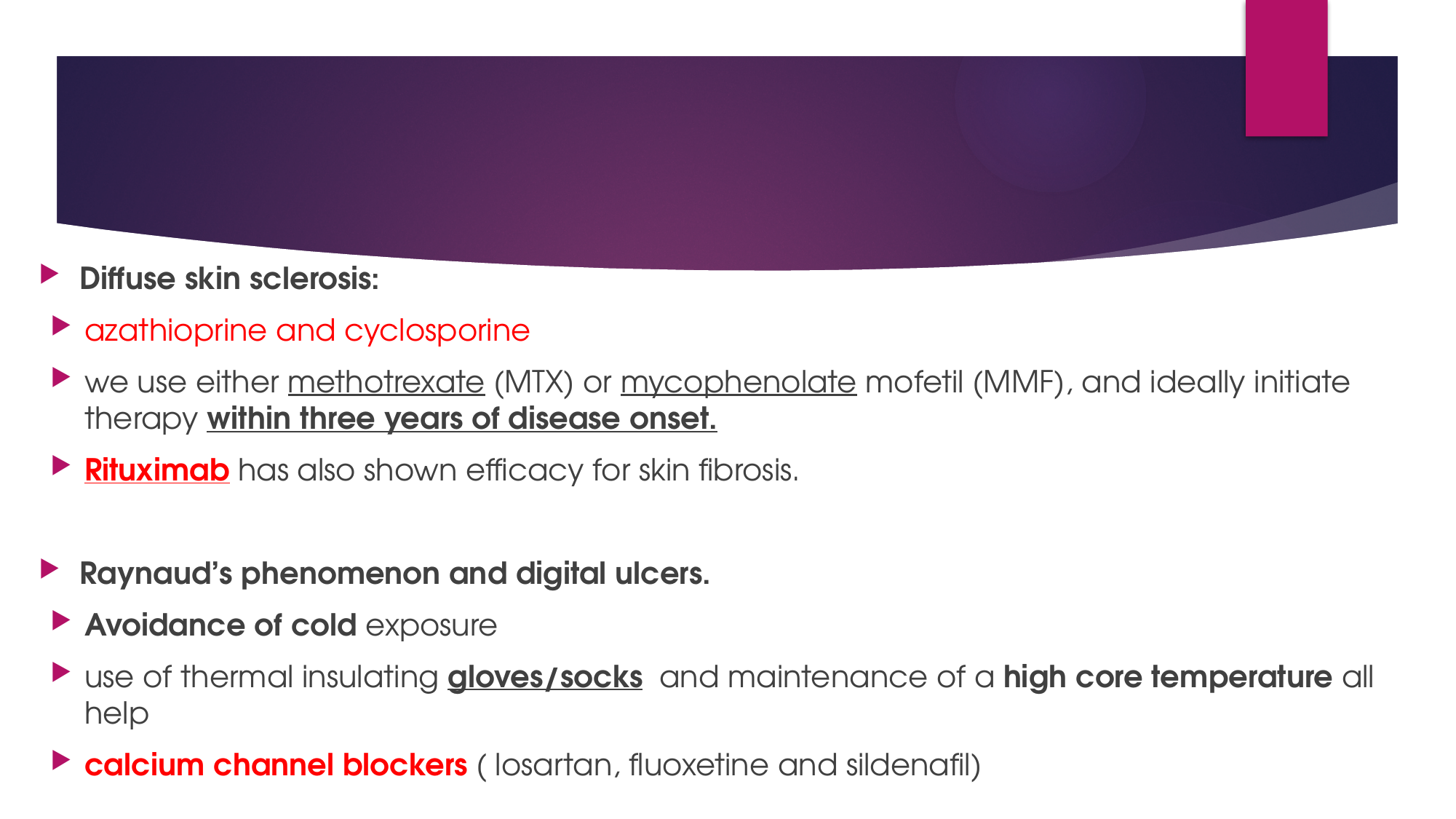

Diffuse skin sclerosis:
azathioprine and cyclosporine
we use either methotrexate (MTX) or mycophenolate mofetil (MMF), and ideally initiate therapy within three years of disease onset.
Rituximab has also shown efficacy for skin fibrosis.

Raynaud’s phenomenon and digital ulcers.
Avoidance of cold exposure
use of thermal insulating gloves/socks  and maintenance of a high core temperature all help
calcium channel blockers ( losartan, fluoxetine and sildenafil)